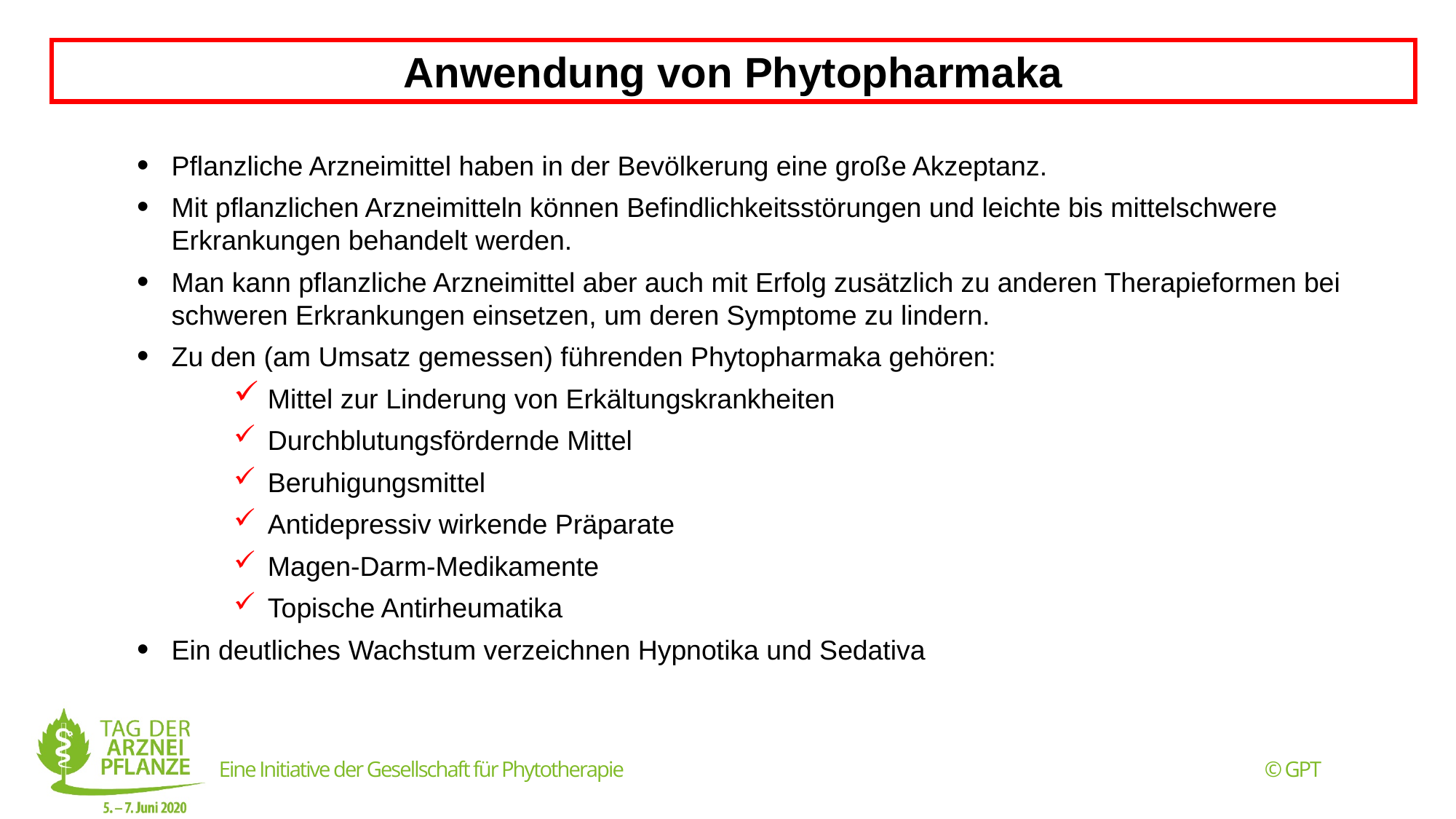

Anwendung von Phytopharmaka
Pflanzliche Arzneimittel haben in der Bevölkerung eine große Akzeptanz.
Mit pflanzlichen Arzneimitteln können Befindlichkeitsstörungen und leichte bis mittelschwere Erkrankungen behandelt werden.
Man kann pflanzliche Arzneimittel aber auch mit Erfolg zusätzlich zu anderen Therapieformen bei schweren Erkrankungen einsetzen, um deren Symptome zu lindern.
Zu den (am Umsatz gemessen) führenden Phytopharmaka gehören:
Mittel zur Linderung von Erkältungskrankheiten
Durchblutungsfördernde Mittel
Beruhigungsmittel
Antidepressiv wirkende Präparate
Magen-Darm-Medikamente
Topische Antirheumatika
Ein deutliches Wachstum verzeichnen Hypnotika und Sedativa